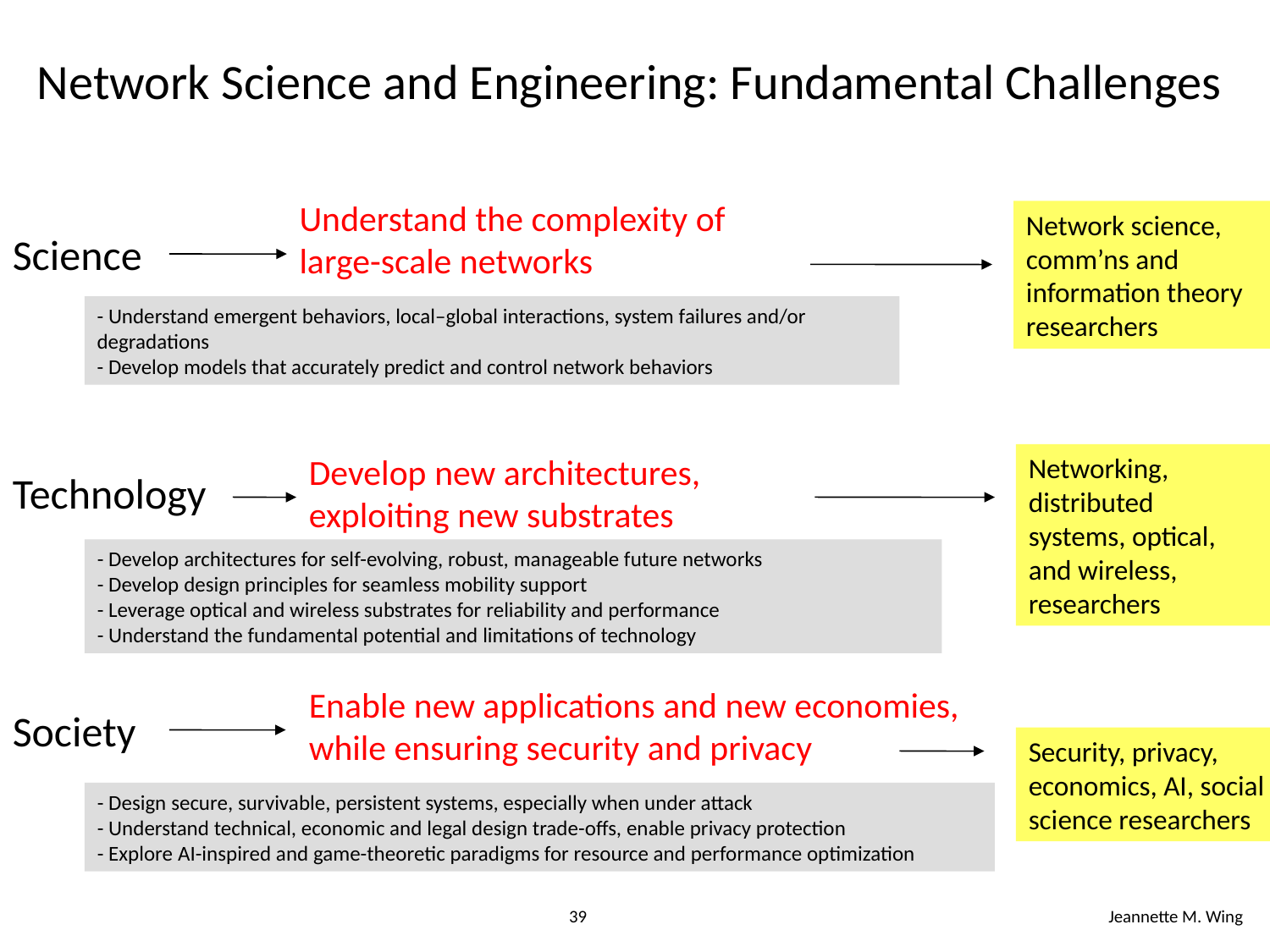

# Network Science and Engineering: Fundamental Challenges
Understand the complexity of large-scale networks
Network science, comm’ns and
information theory researchers

Science
Technology
Society
- Understand emergent behaviors, local–global interactions, system failures and/or degradations
- Develop models that accurately predict and control network behaviors
- Develop architectures for self-evolving, robust, manageable future networks
- Develop design principles for seamless mobility support
- Leverage optical and wireless substrates for reliability and performance
- Understand the fundamental potential and limitations of technology
- Design secure, survivable, persistent systems, especially when under attack
- Understand technical, economic and legal design trade-offs, enable privacy protection
- Explore AI-inspired and game-theoretic paradigms for resource and performance optimization
Develop new architectures, exploiting new substrates
Networking, distributed systems, optical, and wireless, researchers

Enable new applications and new economies, while ensuring security and privacy
Security, privacy, economics, AI, social science researchers

Jeannette M. Wing
39